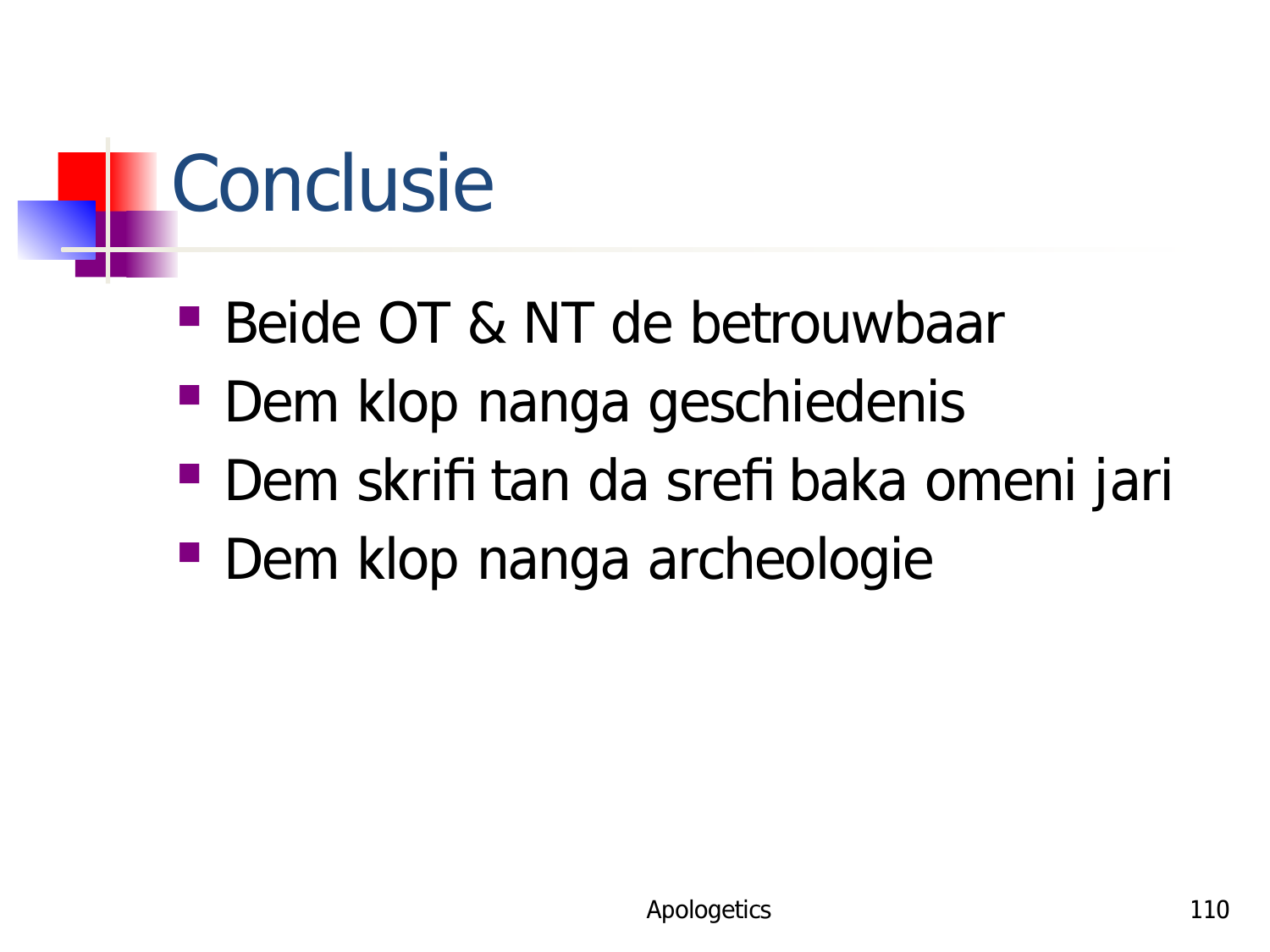

# Conclusie
Beide OT & NT de betrouwbaar
Dem klop nanga geschiedenis
Dem skrifi tan da srefi baka omeni jari
Dem klop nanga archeologie
Apologetics
110